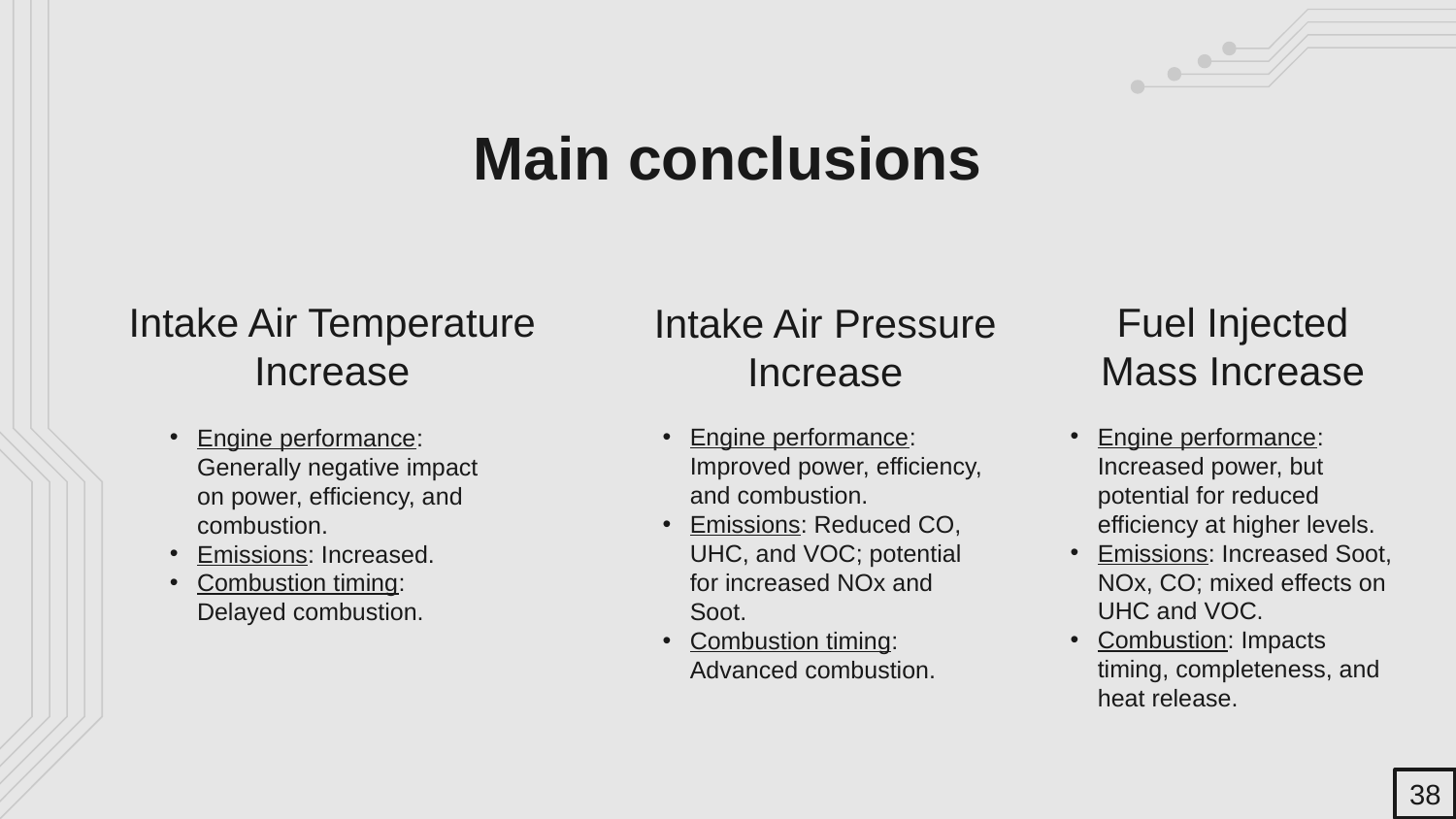

# Main conclusions
Intake Air Temperature Increase
Fuel Injected Mass Increase
Intake Air Pressure Increase
Engine performance: Increased power, but potential for reduced efficiency at higher levels.
Emissions: Increased Soot, NOx, CO; mixed effects on UHC and VOC.
Combustion: Impacts timing, completeness, and heat release.
Engine performance: Improved power, efficiency, and combustion.
Emissions: Reduced CO, UHC, and VOC; potential for increased NOx and Soot.
Combustion timing: Advanced combustion.
Engine performance: Generally negative impact on power, efficiency, and combustion.
Emissions: Increased.
Combustion timing: Delayed combustion.
38